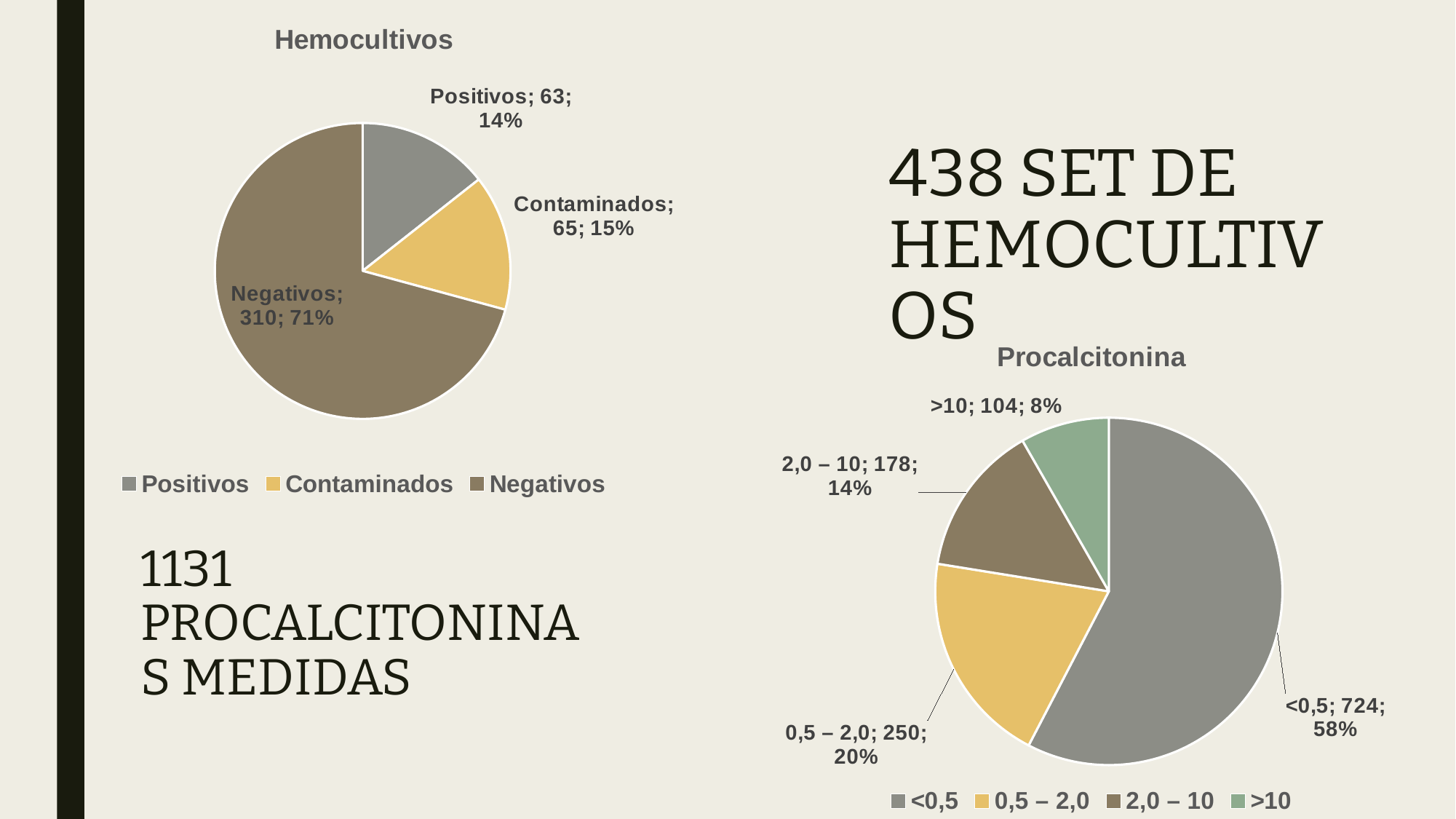

### Chart:

| Category | Hemocultivos |
|---|---|
| Positivos | 63.0 |
| Contaminados | 65.0 |
| Negativos | 310.0 |
# 438 SET de hemocultivos

### Chart:

| Category | Procalcitonina |
|---|---|
| <0,5 | 724.0 |
| 0,5 – 2,0 | 250.0 |
| 2,0 – 10 | 178.0 |
| >10 | 104.0 |
1131 procalcitoninas medidas